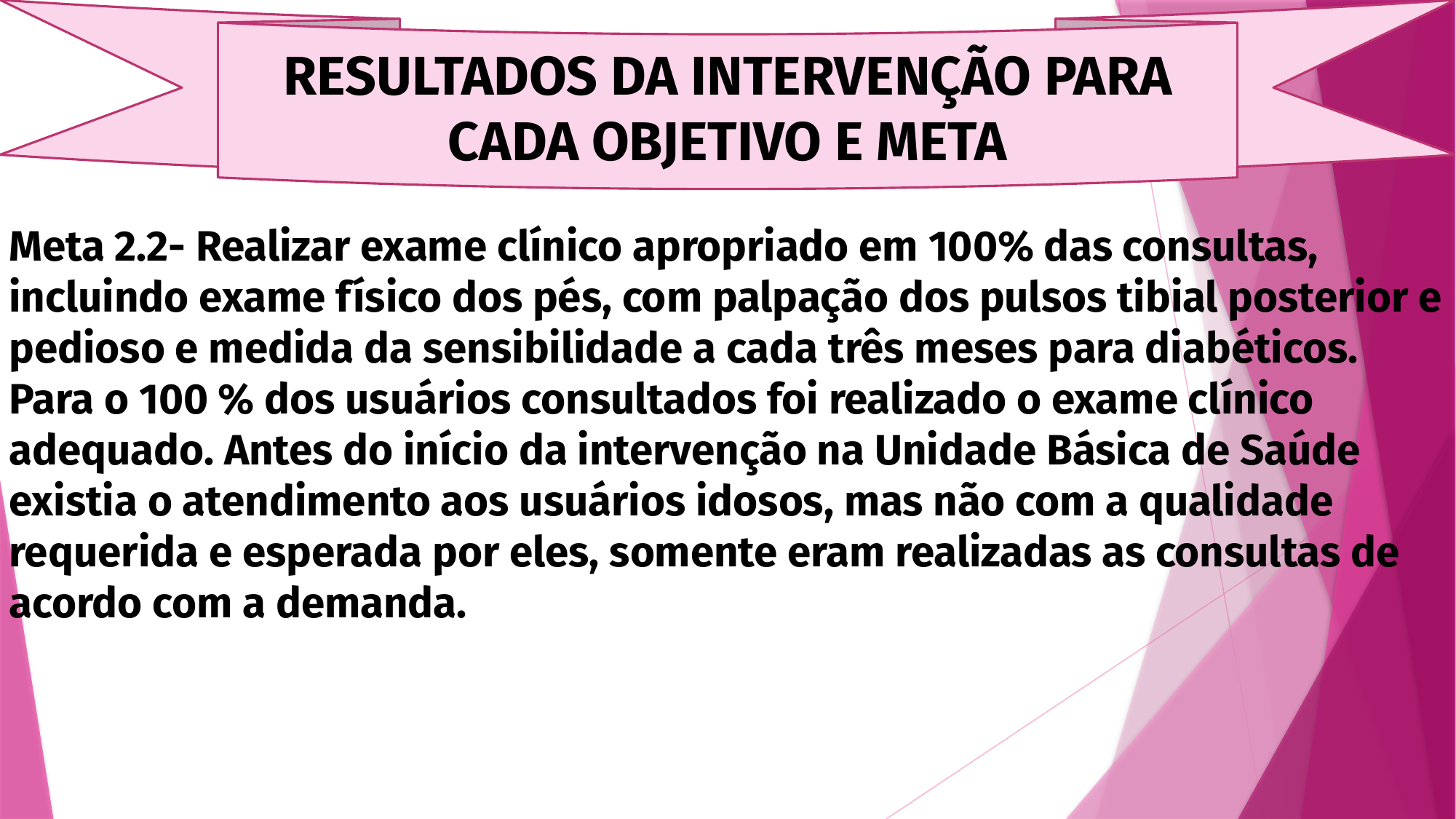

RESULTADOS DA INTERVENÇÃO PARA CADA OBJETIVO E META
Meta 2.2- Realizar exame clínico apropriado em 100% das consultas, incluindo exame físico dos pés, com palpação dos pulsos tibial posterior e pedioso e medida da sensibilidade a cada três meses para diabéticos.
Para o 100 % dos usuários consultados foi realizado o exame clínico adequado. Antes do início da intervenção na Unidade Básica de Saúde existia o atendimento aos usuários idosos, mas não com a qualidade requerida e esperada por eles, somente eram realizadas as consultas de acordo com a demanda.